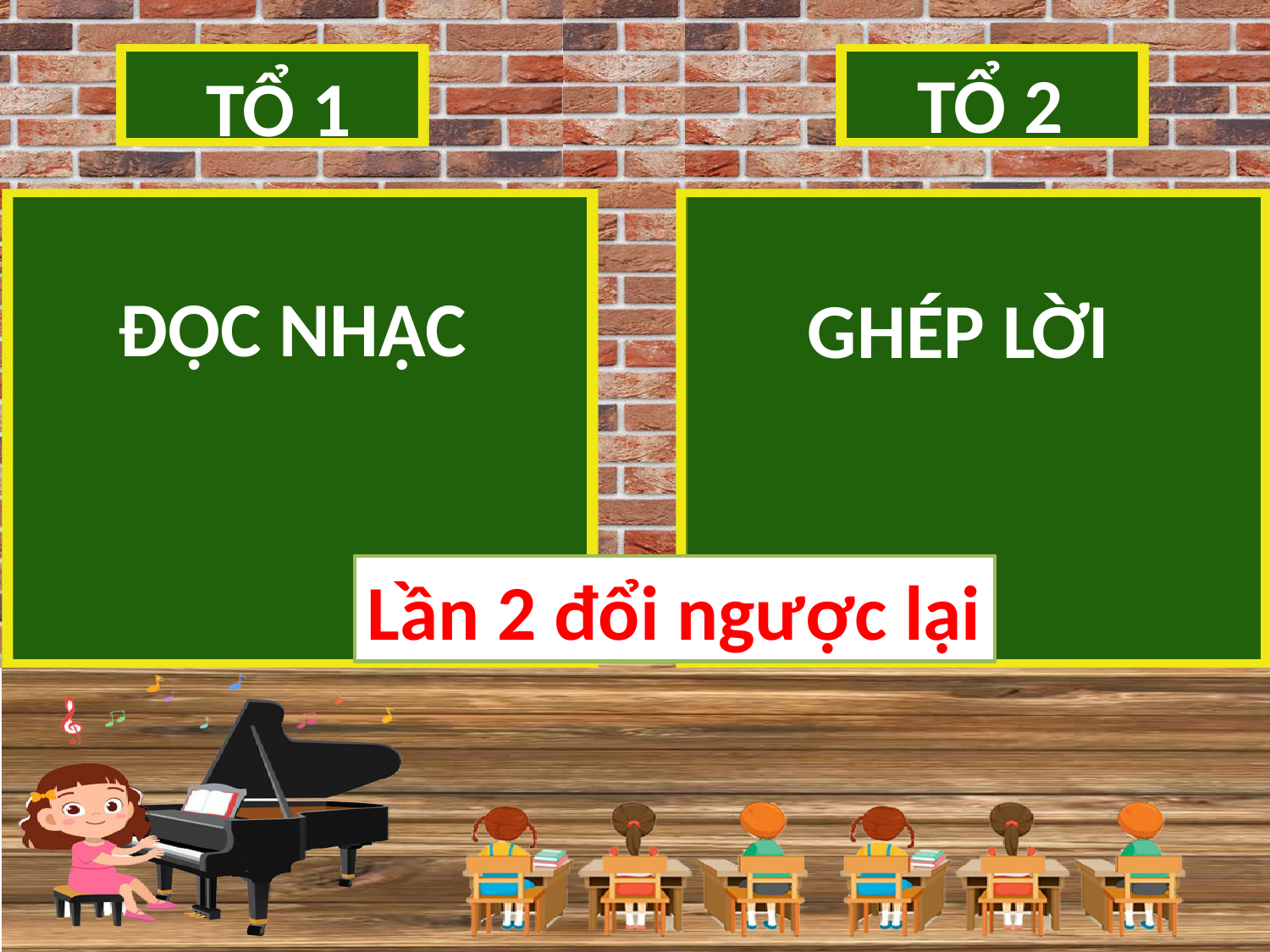

TỔ 2
TỔ 1
ĐỌC NHẠC
GHÉP LỜI
Lần 2 đổi ngược lại